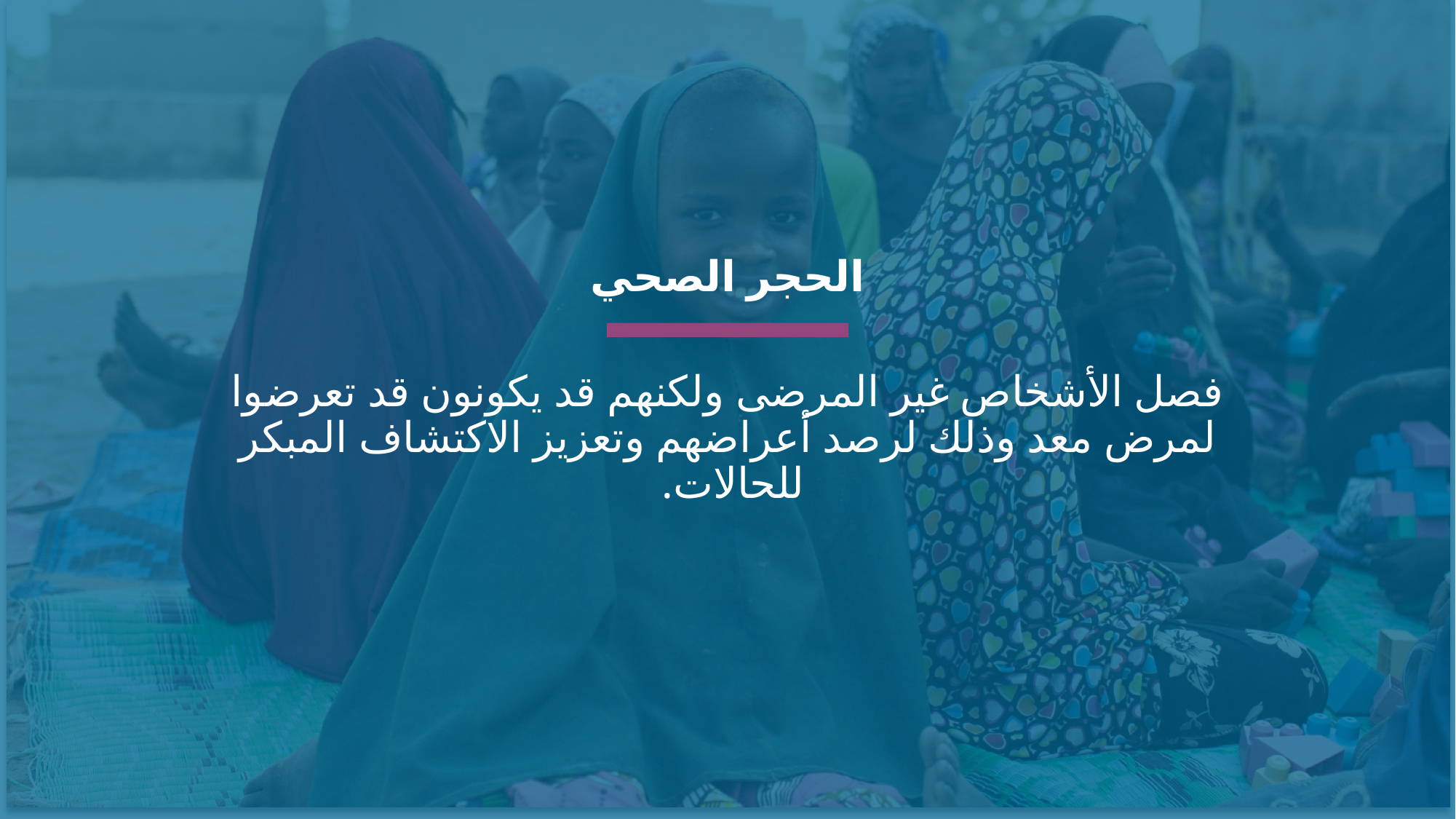

الحجر الصحي
فصل الأشخاص غير المرضى ولكنهم قد يكونون قد تعرضوا لمرض معد وذلك لرصد أعراضهم وتعزيز الاكتشاف المبكر للحالات.